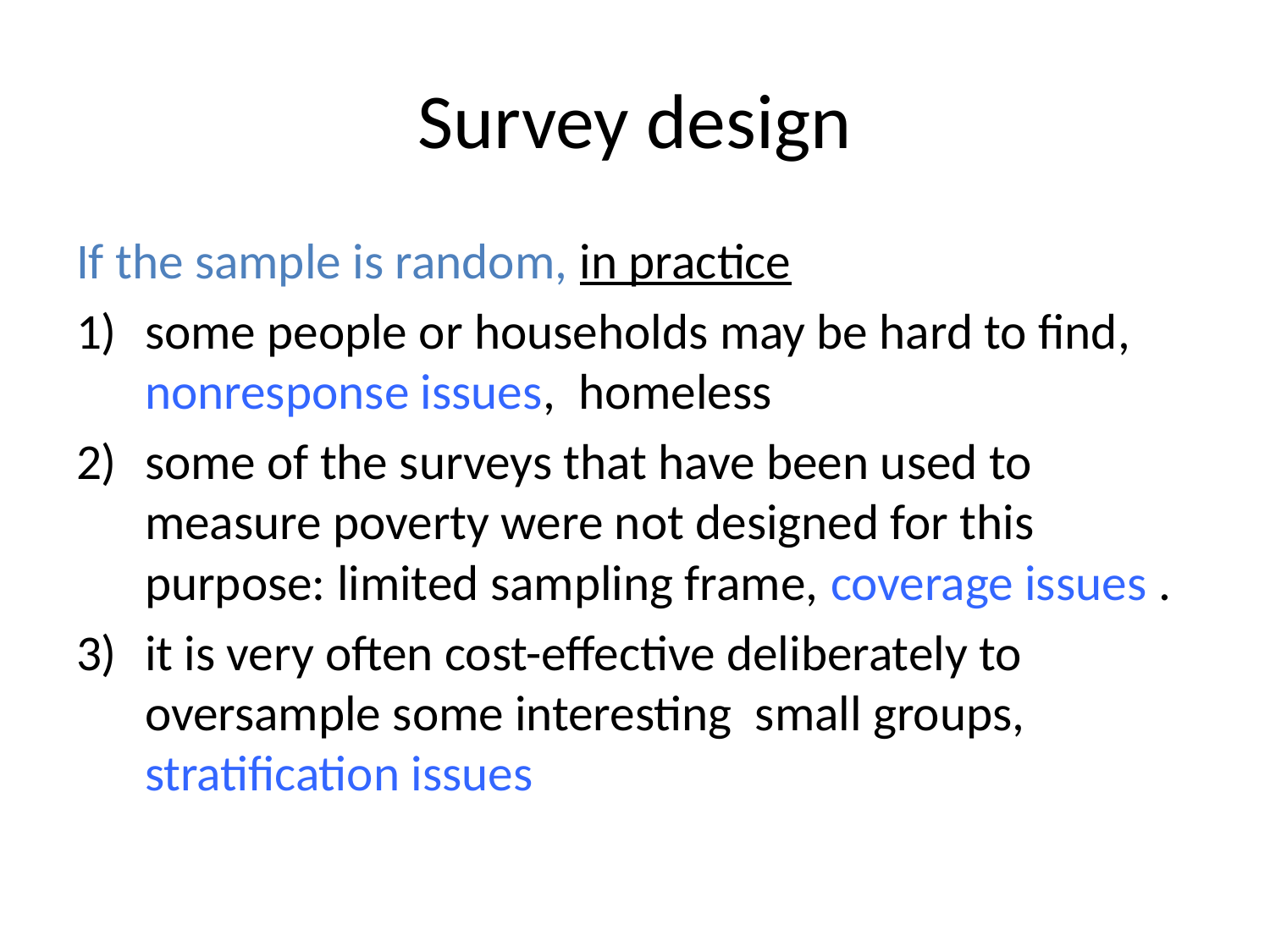

# Survey design
If the sample is random, in practice
some people or households may be hard to find, nonresponse issues,  homeless
some of the surveys that have been used to measure poverty were not designed for this purpose: limited sampling frame, coverage issues .
it is very often cost-effective deliberately to oversample some interesting  small groups, stratification issues